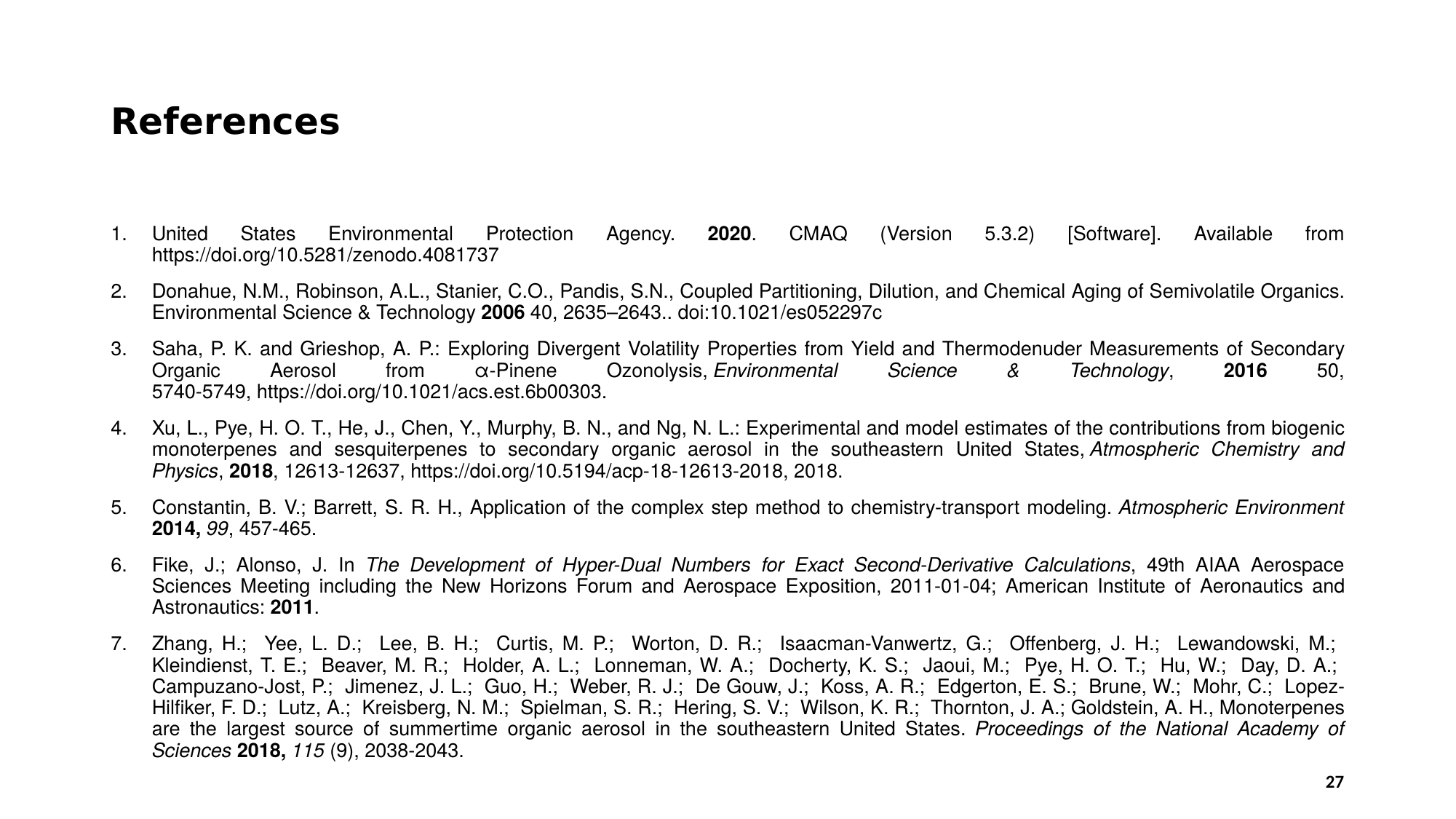

# References
United States Environmental Protection Agency. 2020. CMAQ (Version 5.3.2) [Software]. Available from https://doi.org/10.5281/zenodo.4081737
Donahue, N.M., Robinson, A.L., Stanier, C.O., Pandis, S.N., Coupled Partitioning, Dilution, and Chemical Aging of Semivolatile Organics. Environmental Science & Technology 2006 40, 2635–2643.. doi:10.1021/es052297c
Saha, P. K. and Grieshop, A. P.: Exploring Divergent Volatility Properties from Yield and Thermodenuder Measurements of Secondary Organic Aerosol from α-Pinene Ozonolysis, Environmental Science & Technology, 2016 50, 5740-5749, https://doi.org/10.1021/acs.est.6b00303.
Xu, L., Pye, H. O. T., He, J., Chen, Y., Murphy, B. N., and Ng, N. L.: Experimental and model estimates of the contributions from biogenic monoterpenes and sesquiterpenes to secondary organic aerosol in the southeastern United States, Atmospheric Chemistry and Physics, 2018, 12613-12637, https://doi.org/10.5194/acp-18-12613-2018, 2018.
Constantin, B. V.; Barrett, S. R. H., Application of the complex step method to chemistry-transport modeling. Atmospheric Environment 2014, 99, 457-465.
Fike, J.; Alonso, J. In The Development of Hyper-Dual Numbers for Exact Second-Derivative Calculations, 49th AIAA Aerospace Sciences Meeting including the New Horizons Forum and Aerospace Exposition, 2011-01-04; American Institute of Aeronautics and Astronautics: 2011.
Zhang, H.;  Yee, L. D.;  Lee, B. H.;  Curtis, M. P.;  Worton, D. R.;  Isaacman-Vanwertz, G.;  Offenberg, J. H.;  Lewandowski, M.;  Kleindienst, T. E.;  Beaver, M. R.;  Holder, A. L.;  Lonneman, W. A.;  Docherty, K. S.;  Jaoui, M.;  Pye, H. O. T.;  Hu, W.;  Day, D. A.;  Campuzano-Jost, P.;  Jimenez, J. L.;  Guo, H.;  Weber, R. J.;  De Gouw, J.;  Koss, A. R.;  Edgerton, E. S.;  Brune, W.;  Mohr, C.;  Lopez-Hilfiker, F. D.;  Lutz, A.;  Kreisberg, N. M.;  Spielman, S. R.;  Hering, S. V.;  Wilson, K. R.;  Thornton, J. A.; Goldstein, A. H., Monoterpenes are the largest source of summertime organic aerosol in the southeastern United States. Proceedings of the National Academy of Sciences 2018, 115 (9), 2038-2043.

27